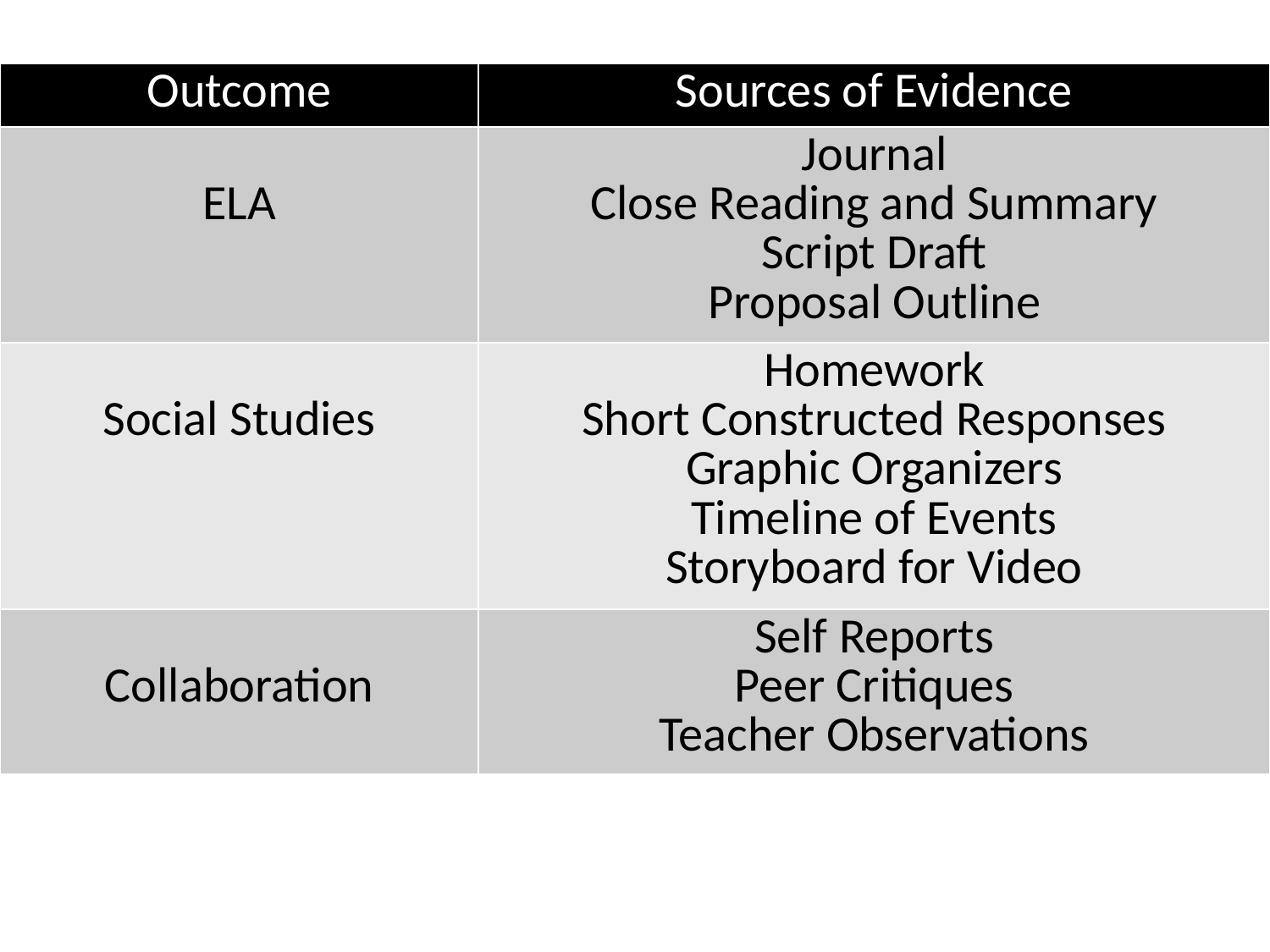

| Outcome | Sources of Evidence |
| --- | --- |
| ELA | Journal Close Reading and Summary Script Draft Proposal Outline |
| Social Studies | Homework Short Constructed Responses Graphic Organizers Timeline of Events Storyboard for Video |
| Collaboration | Self Reports Peer Critiques Teacher Observations |